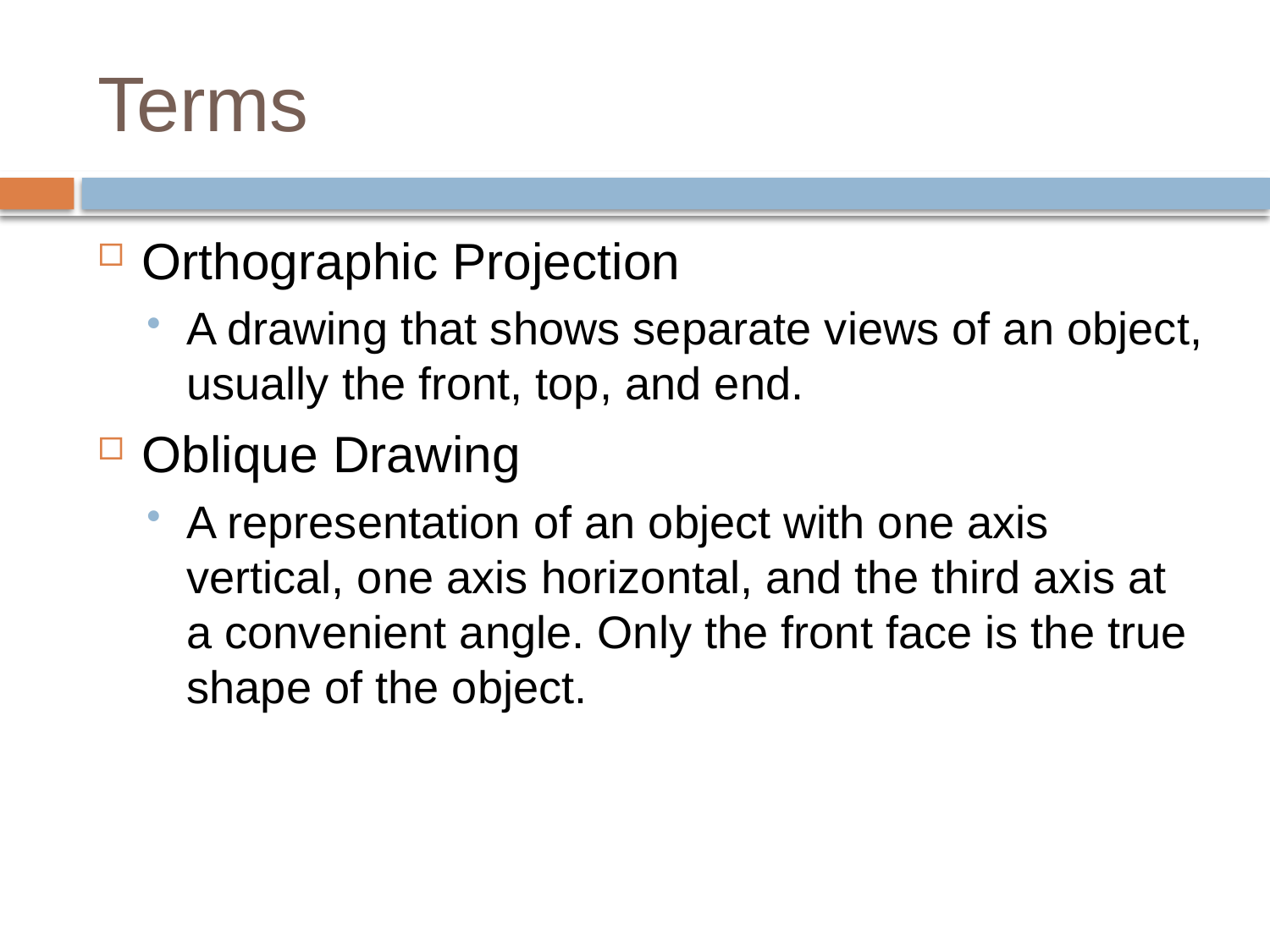

# Terms
Orthographic Projection
A drawing that shows separate views of an object, usually the front, top, and end.
Oblique Drawing
A representation of an object with one axis vertical, one axis horizontal, and the third axis at a convenient angle. Only the front face is the true shape of the object.